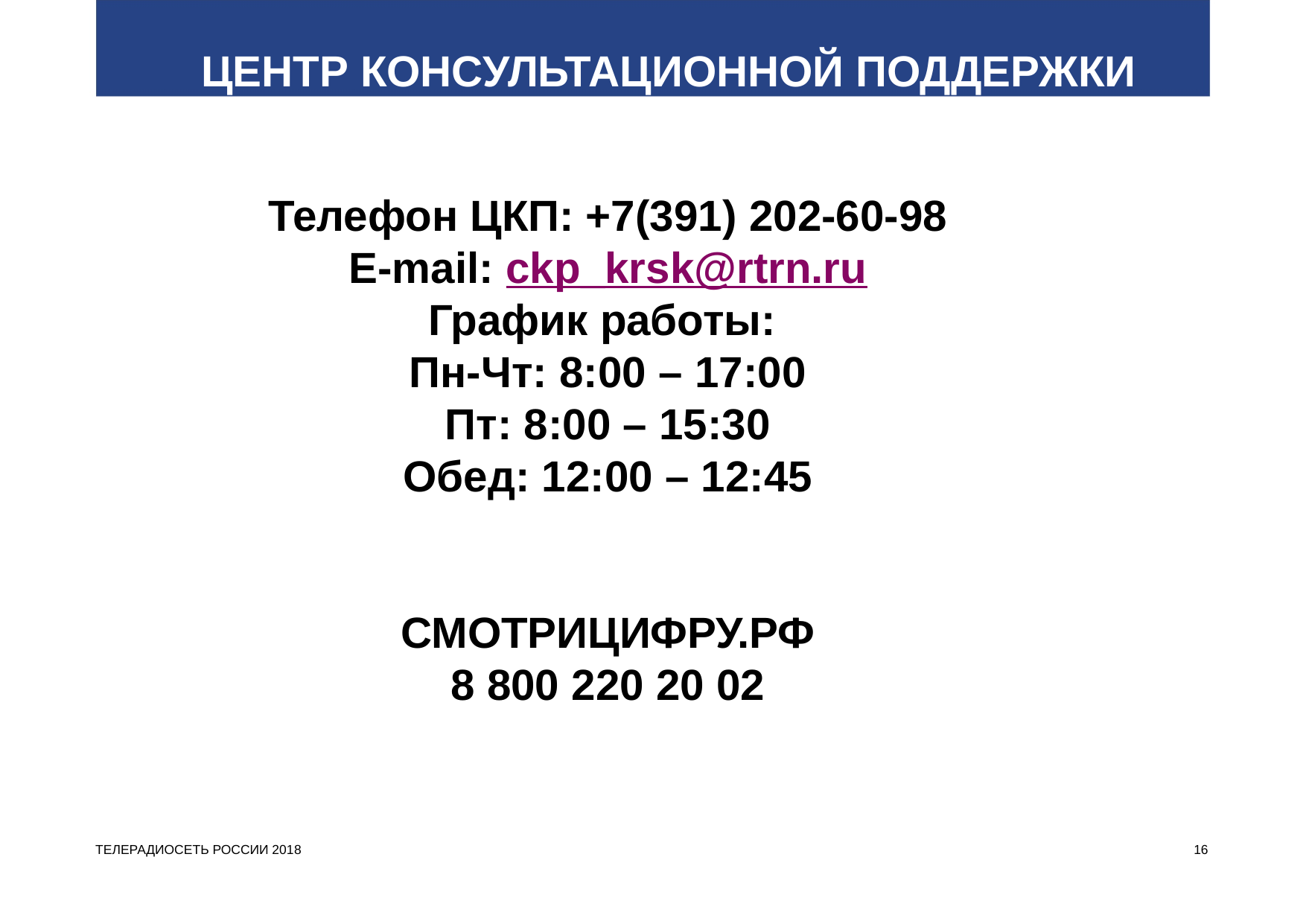

# ЦЕНТР КОНСУЛЬТАЦИОННОЙ ПОДДЕРЖКИ

[unsupported chart]

Телефон ЦКП: +7(391) 202-60-98
E-mail: ckp_krsk@rtrn.ru
График работы:
Пн-Чт: 8:00 – 17:00
Пт: 8:00 – 15:30
Обед: 12:00 – 12:45

СМОТРИЦИФРУ.РФ
8 800 220 20 02

ТЕЛЕРАДИОСЕТЬ РОССИИ 2018
16